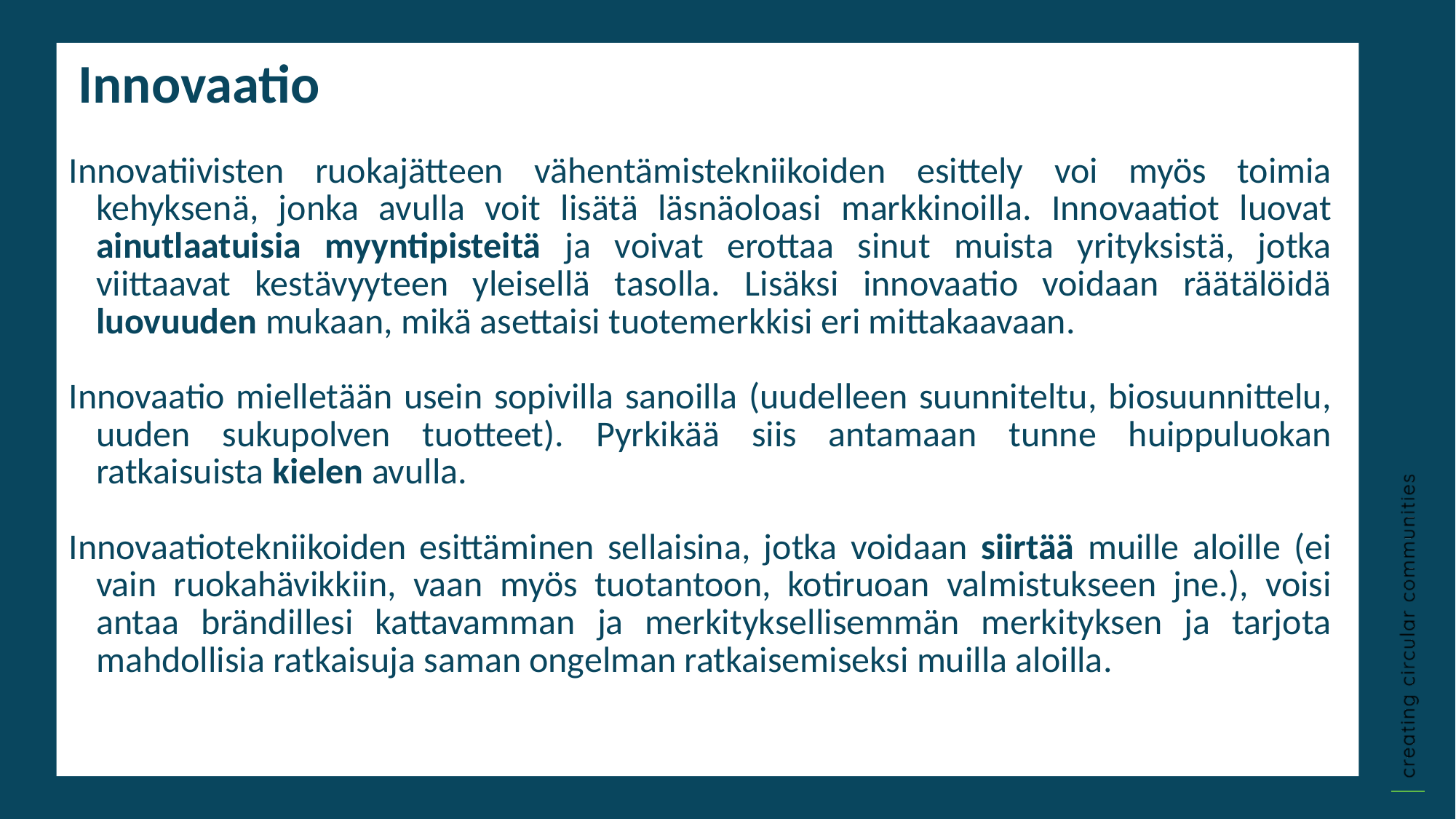

Innovaatio
Innovatiivisten ruokajätteen vähentämistekniikoiden esittely voi myös toimia kehyksenä, jonka avulla voit lisätä läsnäoloasi markkinoilla. Innovaatiot luovat ainutlaatuisia myyntipisteitä ja voivat erottaa sinut muista yrityksistä, jotka viittaavat kestävyyteen yleisellä tasolla. Lisäksi innovaatio voidaan räätälöidä luovuuden mukaan, mikä asettaisi tuotemerkkisi eri mittakaavaan.

Innovaatio mielletään usein sopivilla sanoilla (uudelleen suunniteltu, biosuunnittelu, uuden sukupolven tuotteet). Pyrkikää siis antamaan tunne huippuluokan ratkaisuista kielen avulla.

Innovaatiotekniikoiden esittäminen sellaisina, jotka voidaan siirtää muille aloille (ei vain ruokahävikkiin, vaan myös tuotantoon, kotiruoan valmistukseen jne.), voisi antaa brändillesi kattavamman ja merkityksellisemmän merkityksen ja tarjota mahdollisia ratkaisuja saman ongelman ratkaisemiseksi muilla aloilla.